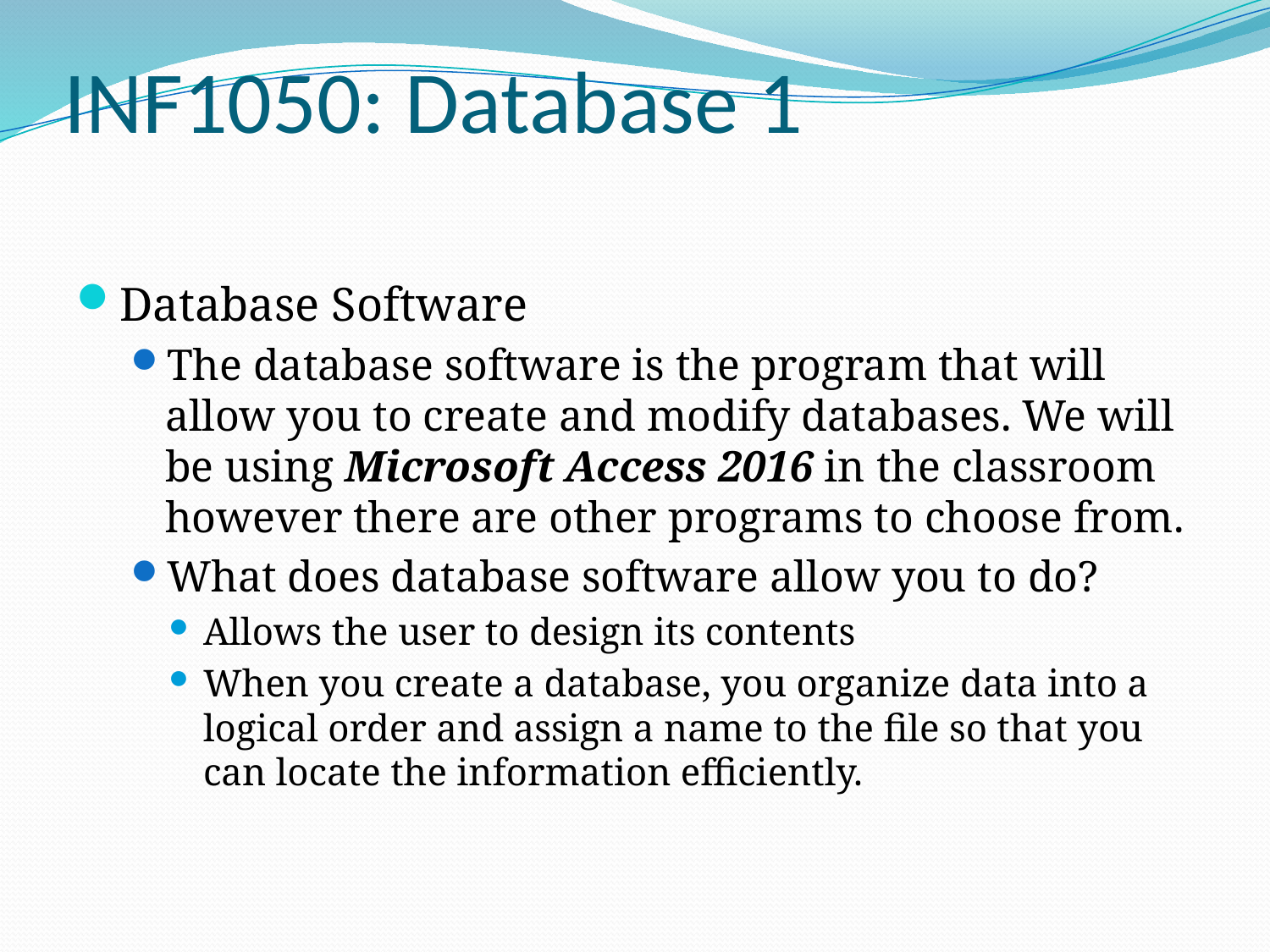

# INF1050: Database 1
Database Software
The database software is the program that will allow you to create and modify databases. We will be using Microsoft Access 2016 in the classroom however there are other programs to choose from.
What does database software allow you to do?
Allows the user to design its contents
When you create a database, you organize data into a logical order and assign a name to the file so that you can locate the information efficiently.